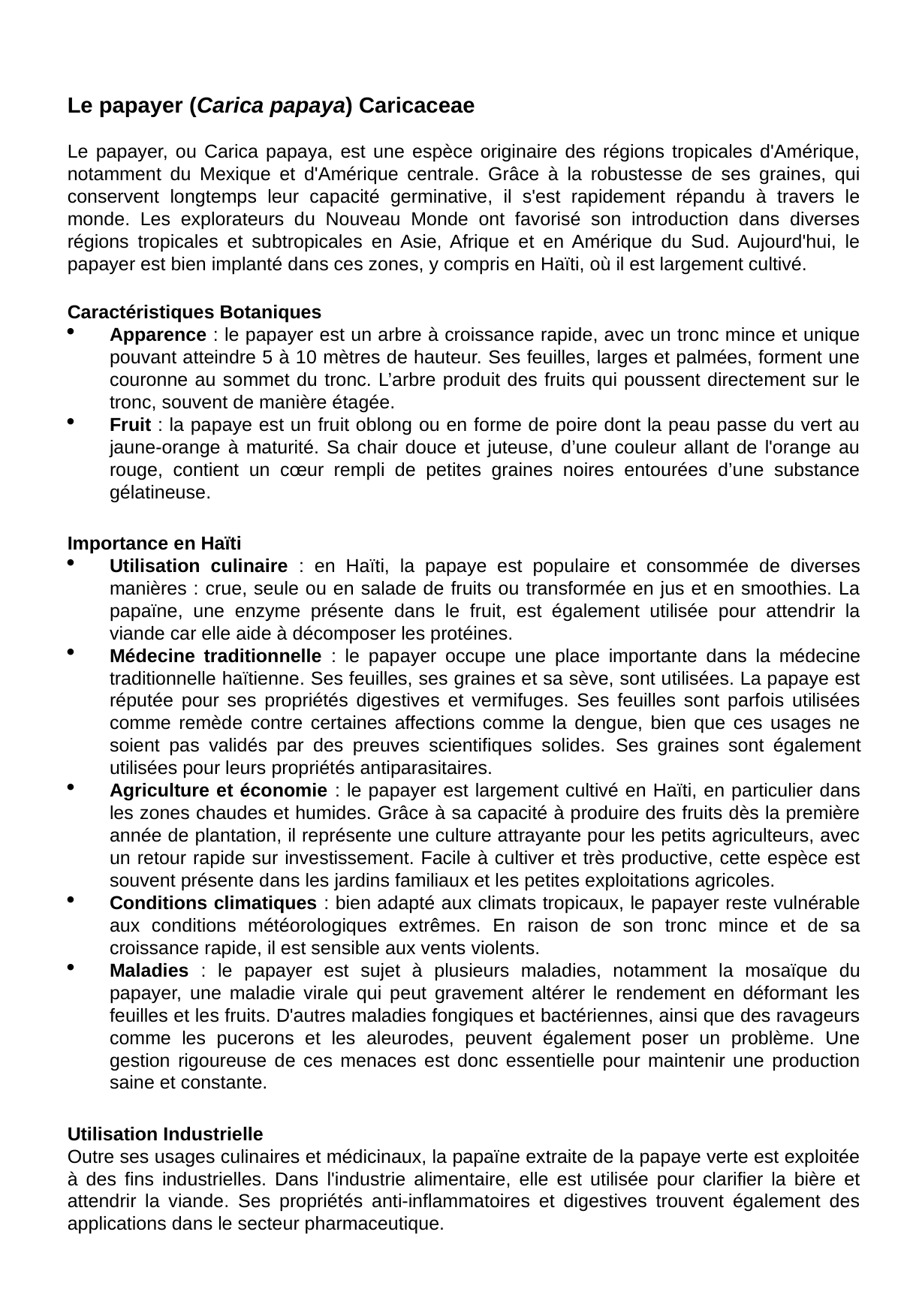

Le papayer (Carica papaya) Caricaceae

Le papayer, ou Carica papaya, est une espèce originaire des régions tropicales d'Amérique, notamment du Mexique et d'Amérique centrale. Grâce à la robustesse de ses graines, qui conservent longtemps leur capacité germinative, il s'est rapidement répandu à travers le monde. Les explorateurs du Nouveau Monde ont favorisé son introduction dans diverses régions tropicales et subtropicales en Asie, Afrique et en Amérique du Sud. Aujourd'hui, le papayer est bien implanté dans ces zones, y compris en Haïti, où il est largement cultivé.

Caractéristiques Botaniques
Apparence : le papayer est un arbre à croissance rapide, avec un tronc mince et unique pouvant atteindre 5 à 10 mètres de hauteur. Ses feuilles, larges et palmées, forment une couronne au sommet du tronc. L’arbre produit des fruits qui poussent directement sur le tronc, souvent de manière étagée.
Fruit : la papaye est un fruit oblong ou en forme de poire dont la peau passe du vert au jaune-orange à maturité. Sa chair douce et juteuse, d’une couleur allant de l'orange au rouge, contient un cœur rempli de petites graines noires entourées d’une substance gélatineuse.

Importance en Haïti
Utilisation culinaire : en Haïti, la papaye est populaire et consommée de diverses manières : crue, seule ou en salade de fruits ou transformée en jus et en smoothies. La papaïne, une enzyme présente dans le fruit, est également utilisée pour attendrir la viande car elle aide à décomposer les protéines.
Médecine traditionnelle : le papayer occupe une place importante dans la médecine traditionnelle haïtienne. Ses feuilles, ses graines et sa sève, sont utilisées. La papaye est réputée pour ses propriétés digestives et vermifuges. Ses feuilles sont parfois utilisées comme remède contre certaines affections comme la dengue, bien que ces usages ne soient pas validés par des preuves scientifiques solides. Ses graines sont également utilisées pour leurs propriétés antiparasitaires.
Agriculture et économie : le papayer est largement cultivé en Haïti, en particulier dans les zones chaudes et humides. Grâce à sa capacité à produire des fruits dès la première année de plantation, il représente une culture attrayante pour les petits agriculteurs, avec un retour rapide sur investissement. Facile à cultiver et très productive, cette espèce est souvent présente dans les jardins familiaux et les petites exploitations agricoles.
Conditions climatiques : bien adapté aux climats tropicaux, le papayer reste vulnérable aux conditions météorologiques extrêmes. En raison de son tronc mince et de sa croissance rapide, il est sensible aux vents violents.
Maladies : le papayer est sujet à plusieurs maladies, notamment la mosaïque du papayer, une maladie virale qui peut gravement altérer le rendement en déformant les feuilles et les fruits. D'autres maladies fongiques et bactériennes, ainsi que des ravageurs comme les pucerons et les aleurodes, peuvent également poser un problème. Une gestion rigoureuse de ces menaces est donc essentielle pour maintenir une production saine et constante.

Utilisation Industrielle
Outre ses usages culinaires et médicinaux, la papaïne extraite de la papaye verte est exploitée à des fins industrielles. Dans l'industrie alimentaire, elle est utilisée pour clarifier la bière et attendrir la viande. Ses propriétés anti-inflammatoires et digestives trouvent également des applications dans le secteur pharmaceutique.